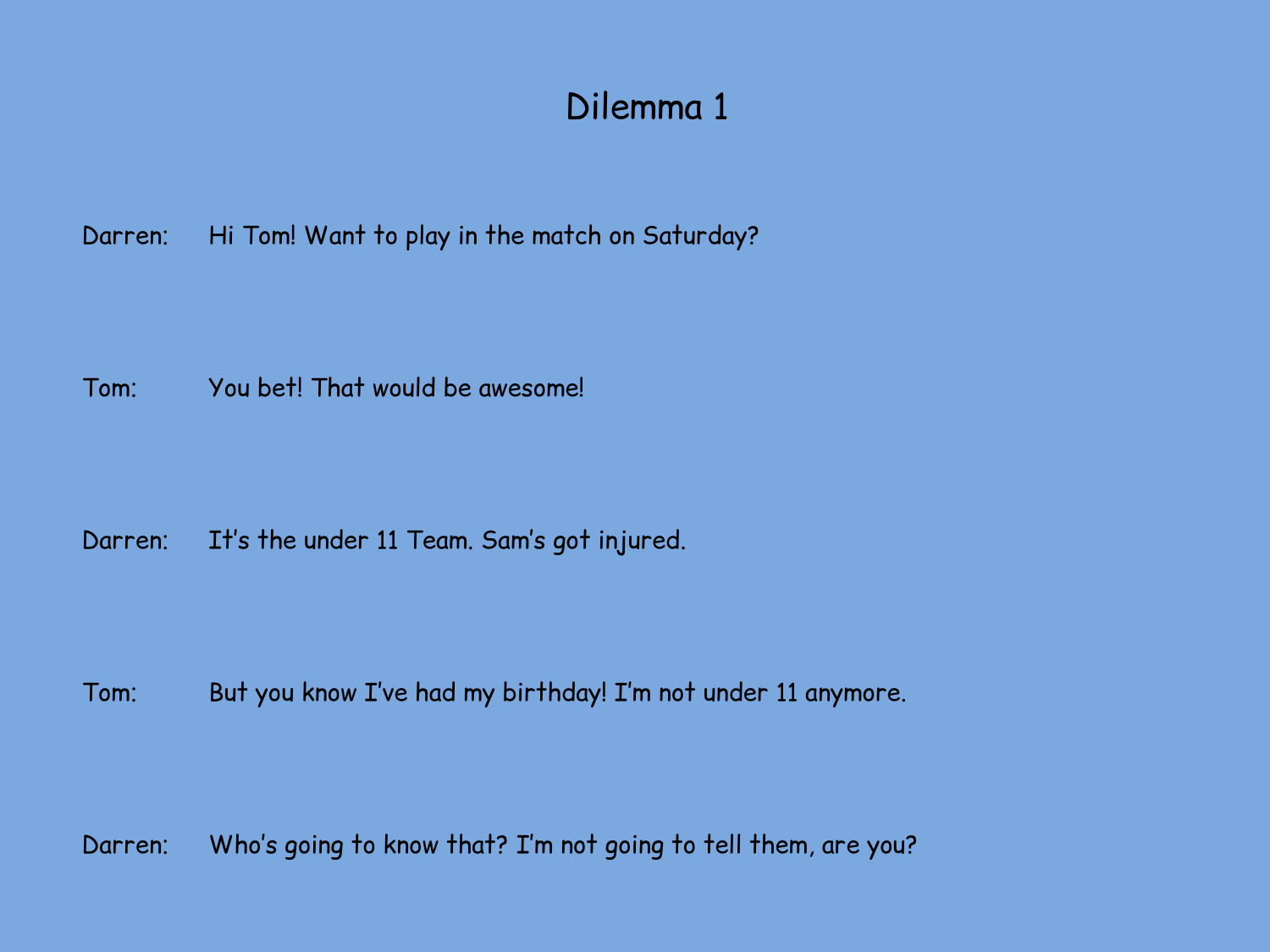

Dilemma 1

Darren: 	Hi Tom! Want to play in the match on Saturday?

Tom: 	You bet! That would be awesome!

Darren: 	It’s the under 11 Team. Sam’s got injured.

Tom: 	But you know I’ve had my birthday! I’m not under 11 anymore.

Darren: 	Who’s going to know that? I’m not going to tell them, are you?